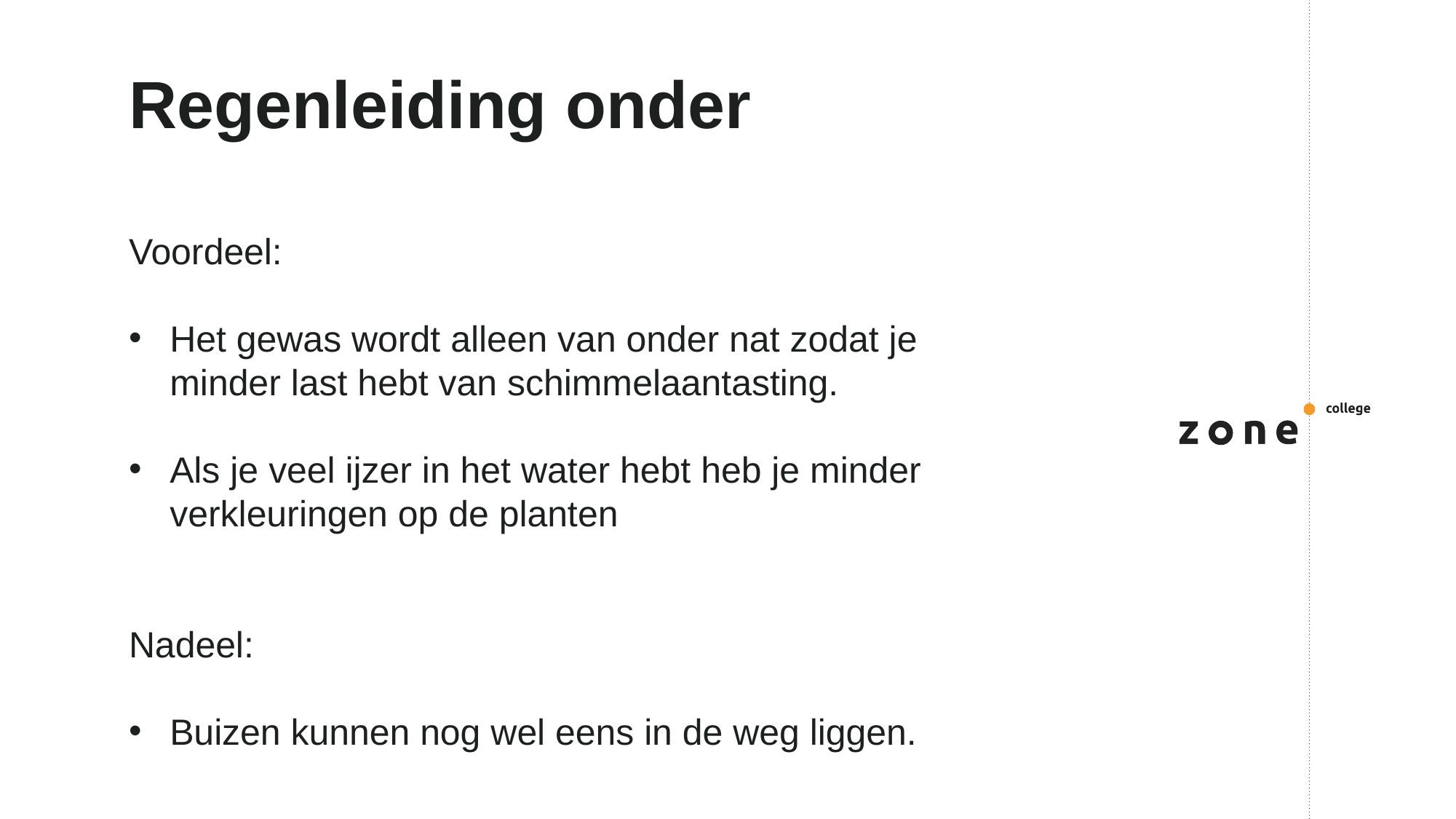

# Regenleiding onder
Voordeel:

Het gewas wordt alleen van onder nat zodat je minder last hebt van schimmelaantasting.

Als je veel ijzer in het water hebt heb je minder verkleuringen op de planten

Nadeel:

Buizen kunnen nog wel eens in de weg liggen.